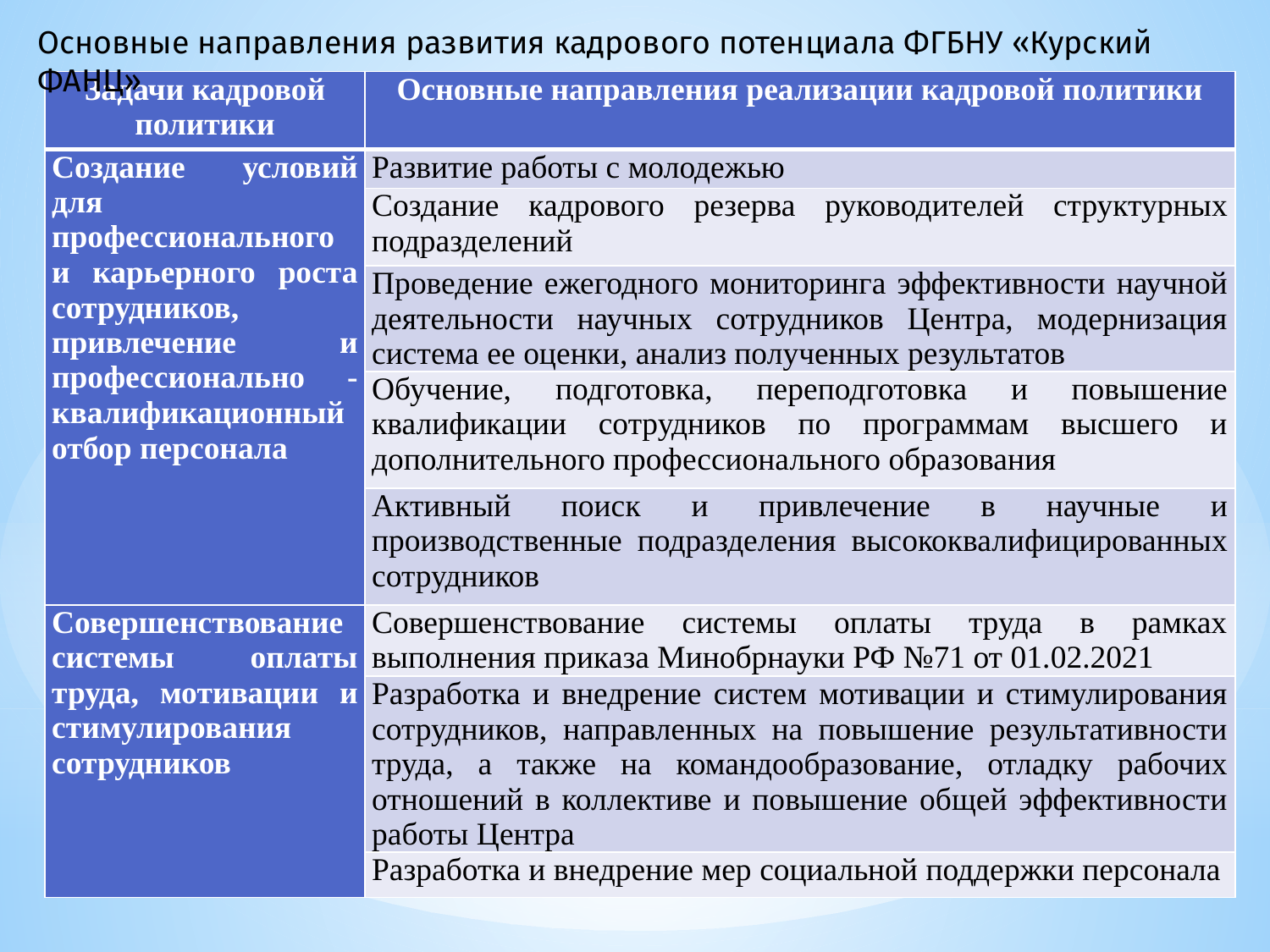

Основные направления развития кадрового потенциала ФГБНУ «Курский ФАНЦ»
| Задачи кадровой политики | Основные направления реализации кадровой политики |
| --- | --- |
| Создание условий для профессионального и карьерного роста сотрудников, привлечение и профессионально - квалификационный отбор персонала | Развитие работы с молодежью |
|  | Создание кадрового резерва руководителей структурных подразделений |
|  | Проведение ежегодного мониторинга эффективности научной деятельности научных сотрудников Центра, модернизация система ее оценки, анализ полученных результатов |
|  | Обучение, подготовка, переподготовка и повышение квалификации сотрудников по программам высшего и дополнительного профессионального образования |
|  | Активный поиск и привлечение в научные и производственные подразделения высококвалифицированных сотрудников |
| Совершенствование системы оплаты труда, мотивации и стимулирования сотрудников | Совершенствование системы оплаты труда в рамках выполнения приказа Минобрнауки РФ №71 от 01.02.2021 |
|  | Разработка и внедрение систем мотивации и стимулирования сотрудников, направленных на повышение результативности труда, а также на командообразование, отладку рабочих отношений в коллективе и повышение общей эффективности работы Центра |
|  | Разработка и внедрение мер социальной поддержки персонала |